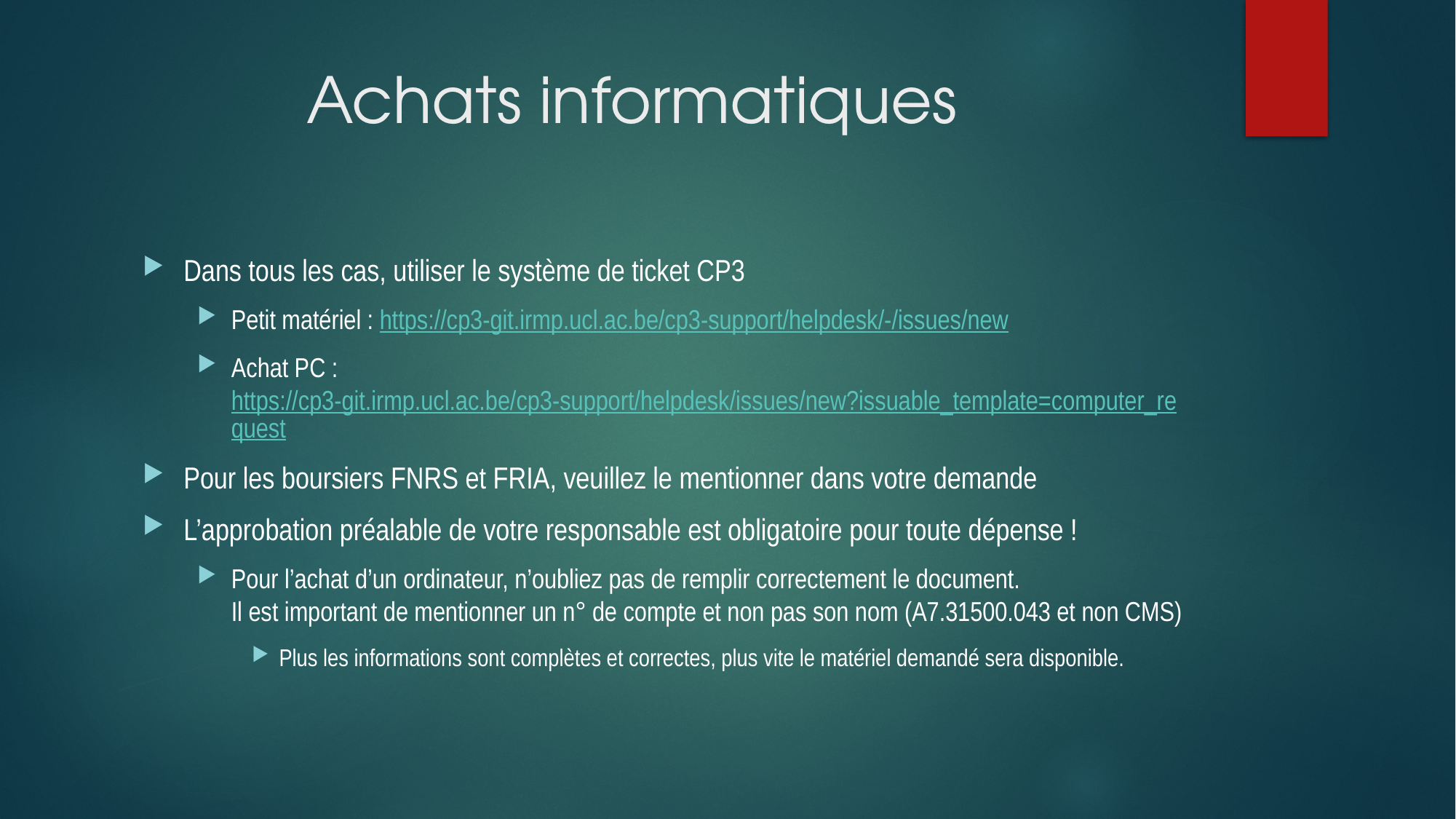

# Achats informatiques
Dans tous les cas, utiliser le système de ticket CP3
Petit matériel : https://cp3-git.irmp.ucl.ac.be/cp3-support/helpdesk/-/issues/new
Achat PC : https://cp3-git.irmp.ucl.ac.be/cp3-support/helpdesk/issues/new?issuable_template=computer_request
Pour les boursiers FNRS et FRIA, veuillez le mentionner dans votre demande
L’approbation préalable de votre responsable est obligatoire pour toute dépense !
Pour l’achat d’un ordinateur, n’oubliez pas de remplir correctement le document.
Il est important de mentionner un n° de compte et non pas son nom (A7.31500.043 et non CMS)
Plus les informations sont complètes et correctes, plus vite le matériel demandé sera disponible.